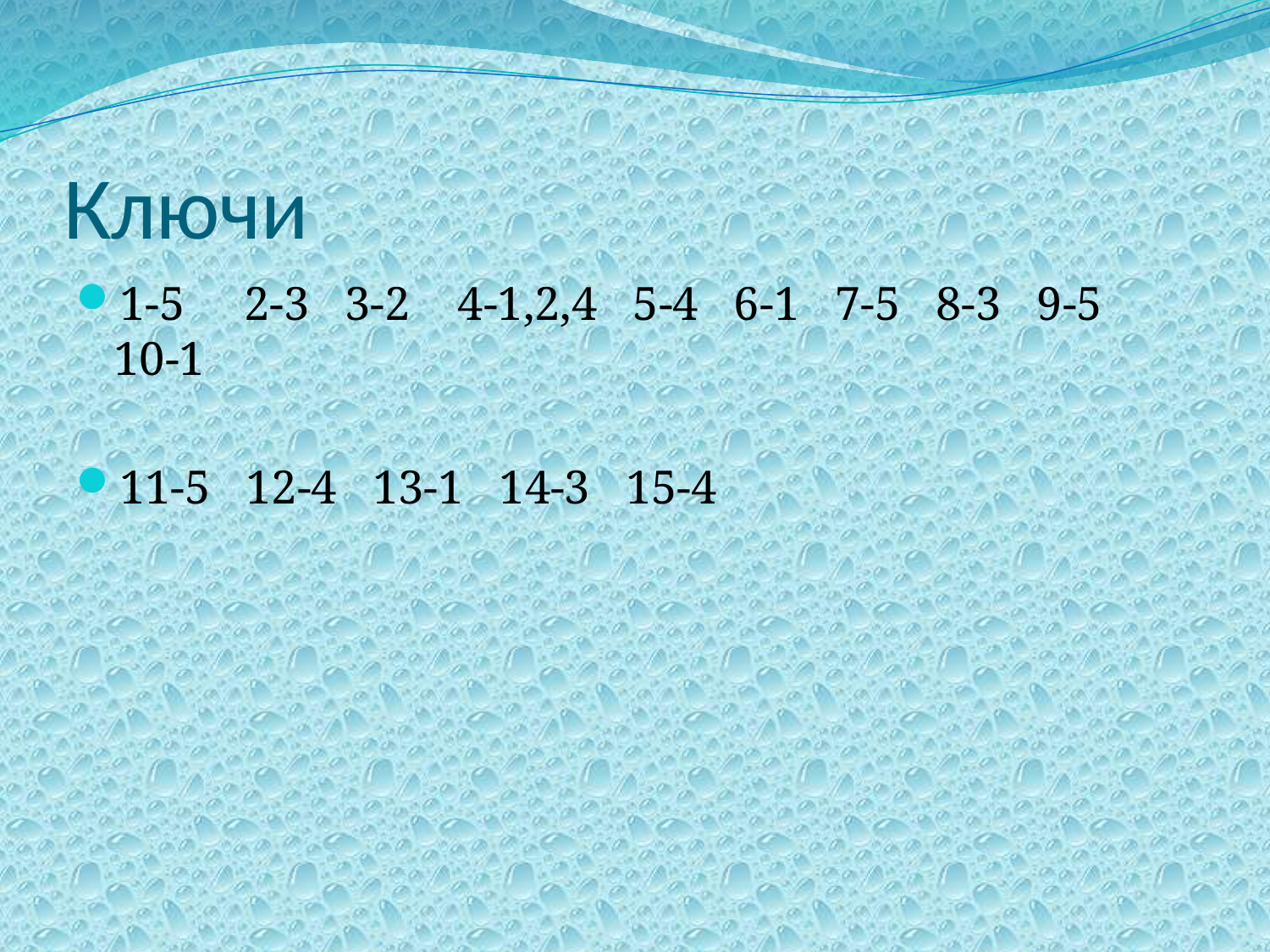

# Ключи
1-5     2-3   3-2    4-1,2,4   5-4   6-1   7-5   8-3   9-5   10-1

11-5   12-4   13-1   14-3   15-4